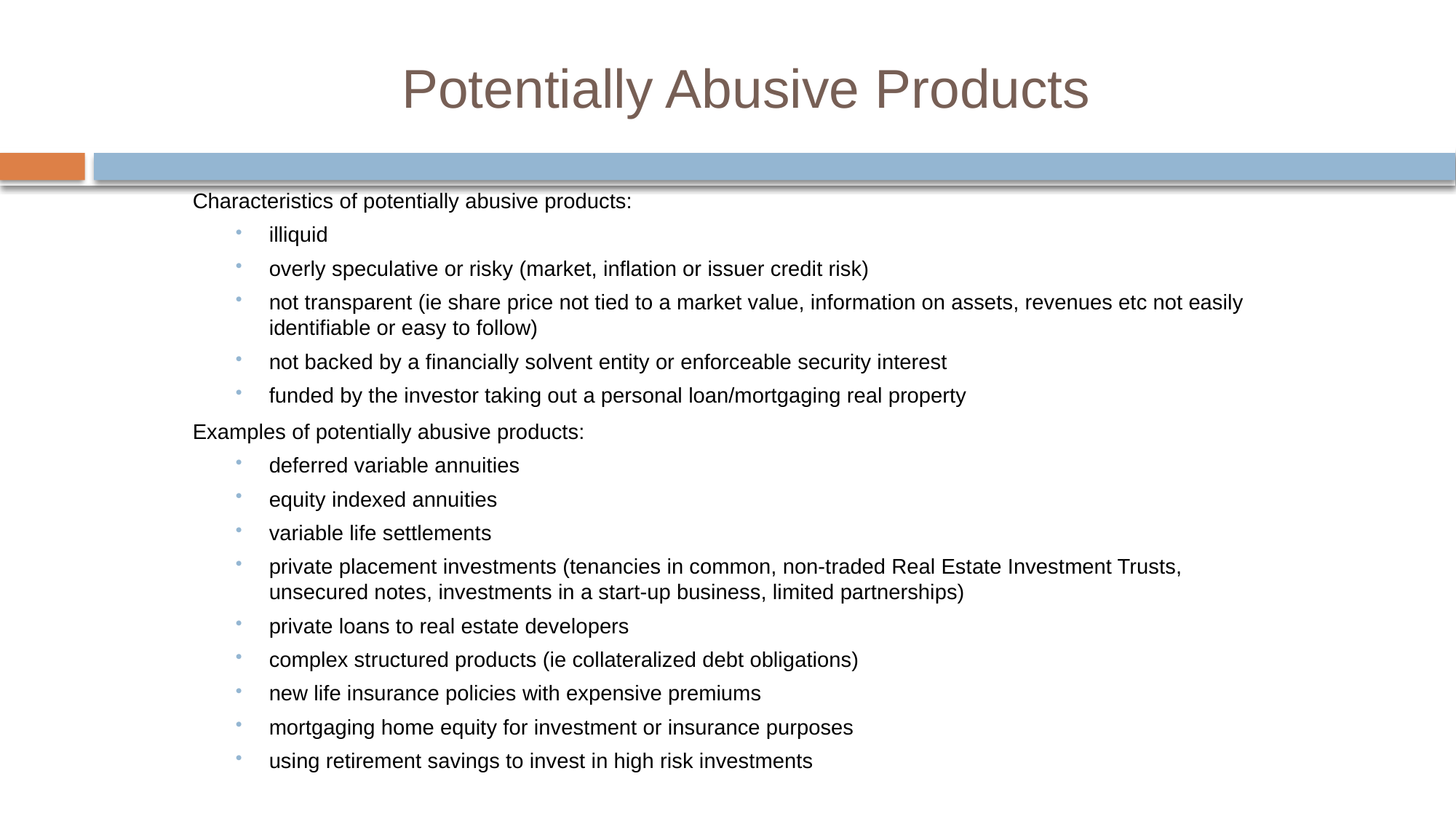

# Potentially Abusive Products
Characteristics of potentially abusive products:
illiquid
overly speculative or risky (market, inflation or issuer credit risk)
not transparent (ie share price not tied to a market value, information on assets, revenues etc not easily identifiable or easy to follow)
not backed by a financially solvent entity or enforceable security interest
funded by the investor taking out a personal loan/mortgaging real property
Examples of potentially abusive products:
deferred variable annuities
equity indexed annuities
variable life settlements
private placement investments (tenancies in common, non-traded Real Estate Investment Trusts, unsecured notes, investments in a start-up business, limited partnerships)
private loans to real estate developers
complex structured products (ie collateralized debt obligations)
new life insurance policies with expensive premiums
mortgaging home equity for investment or insurance purposes
using retirement savings to invest in high risk investments